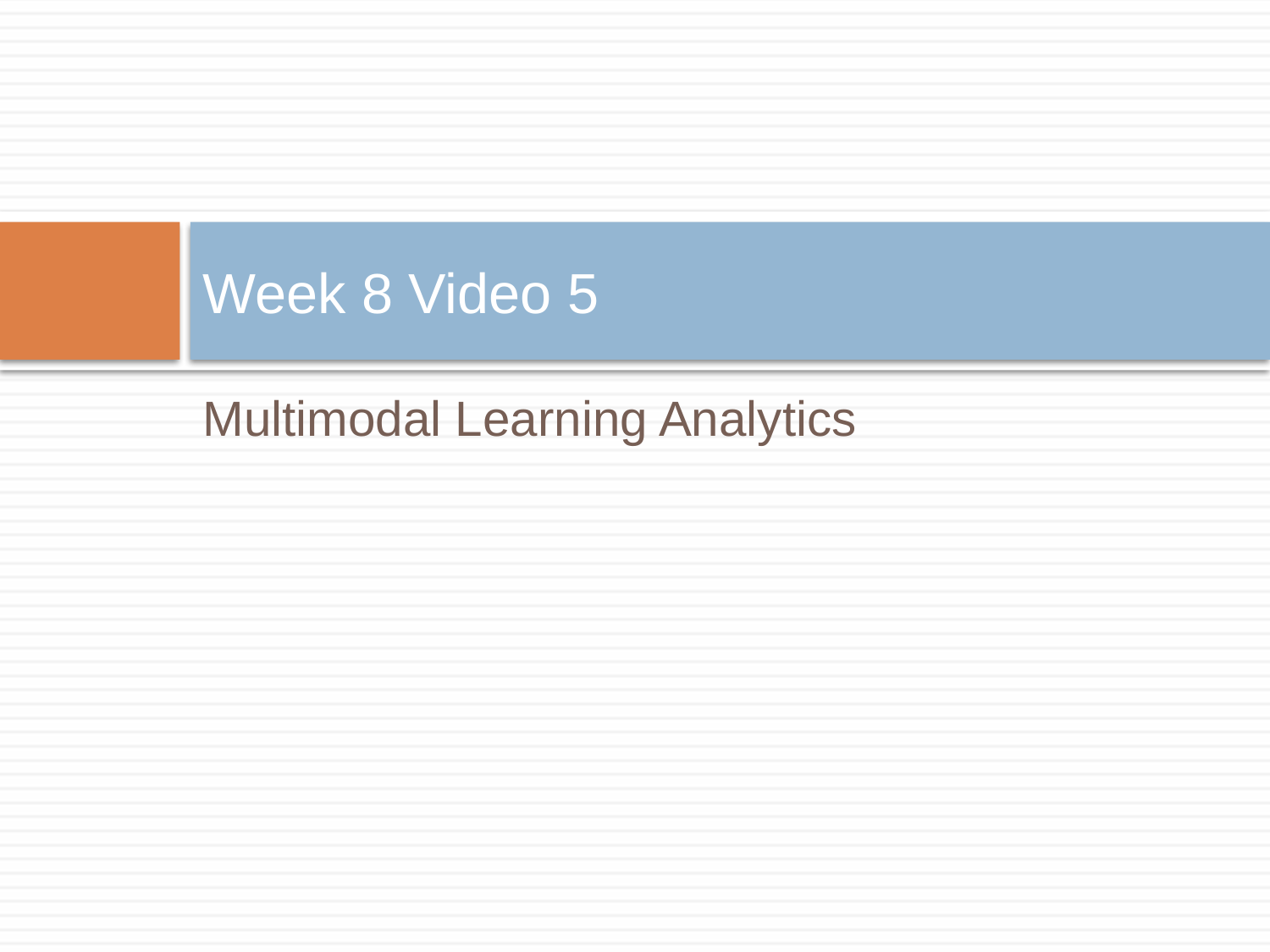

# Week 8 Video 5
Multimodal Learning Analytics